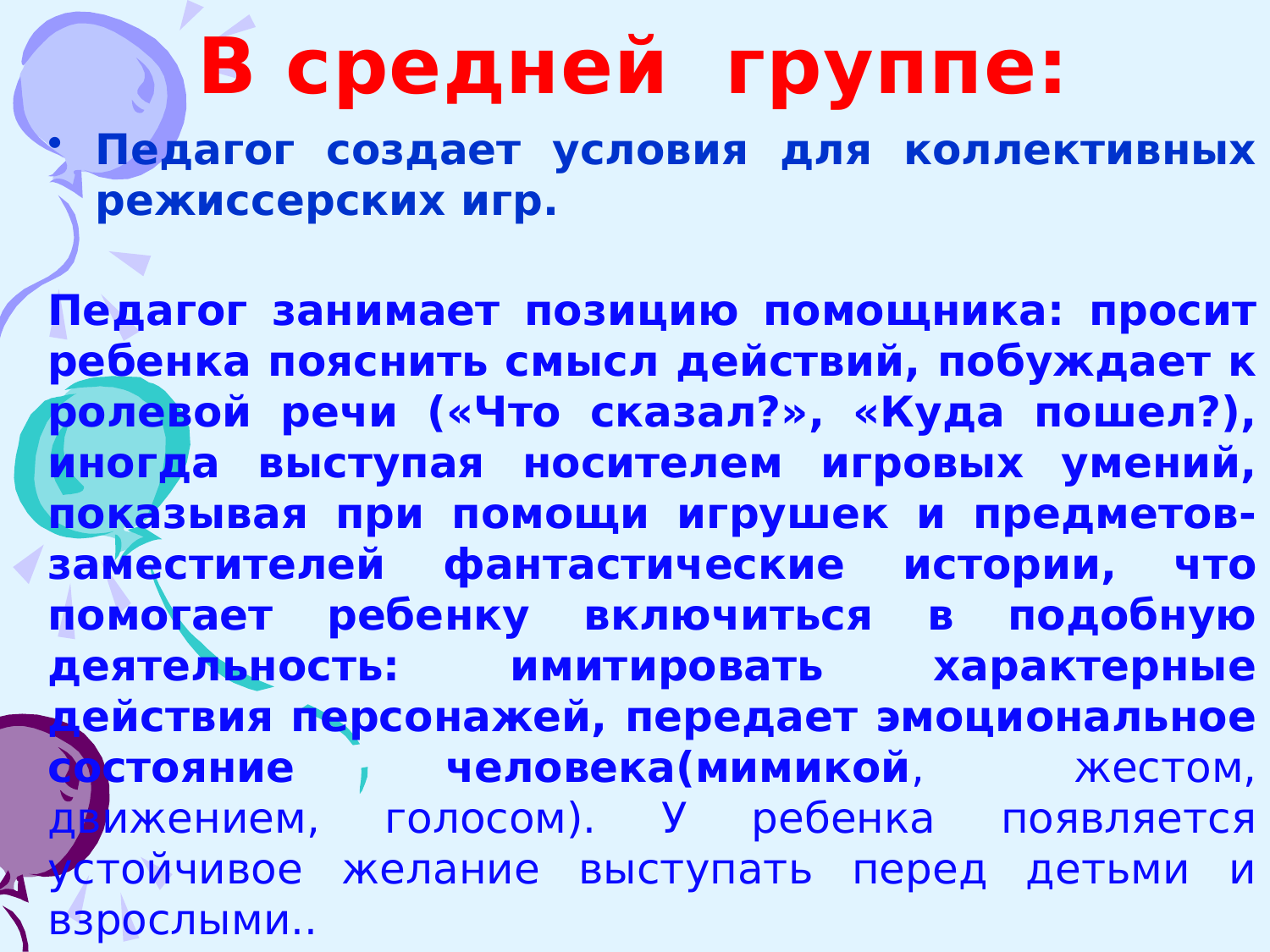

# В средней  группе:
Педагог создает условия для коллективных режиссерских игр.

Педагог занимает позицию помощника: просит ребенка пояснить смысл действий, побуждает к ролевой речи («Что сказал?», «Куда пошел?), иногда выступая носителем игровых умений, показывая при помощи игрушек и предметов-заместителей фантастические истории, что помогает ребенку включиться в подобную деятельность: имитировать характерные действия персонажей, передает эмоциональное состояние человека(мимикой, жестом, движением, голосом). У ребенка появляется устойчивое желание выступать перед детьми и взрослыми..